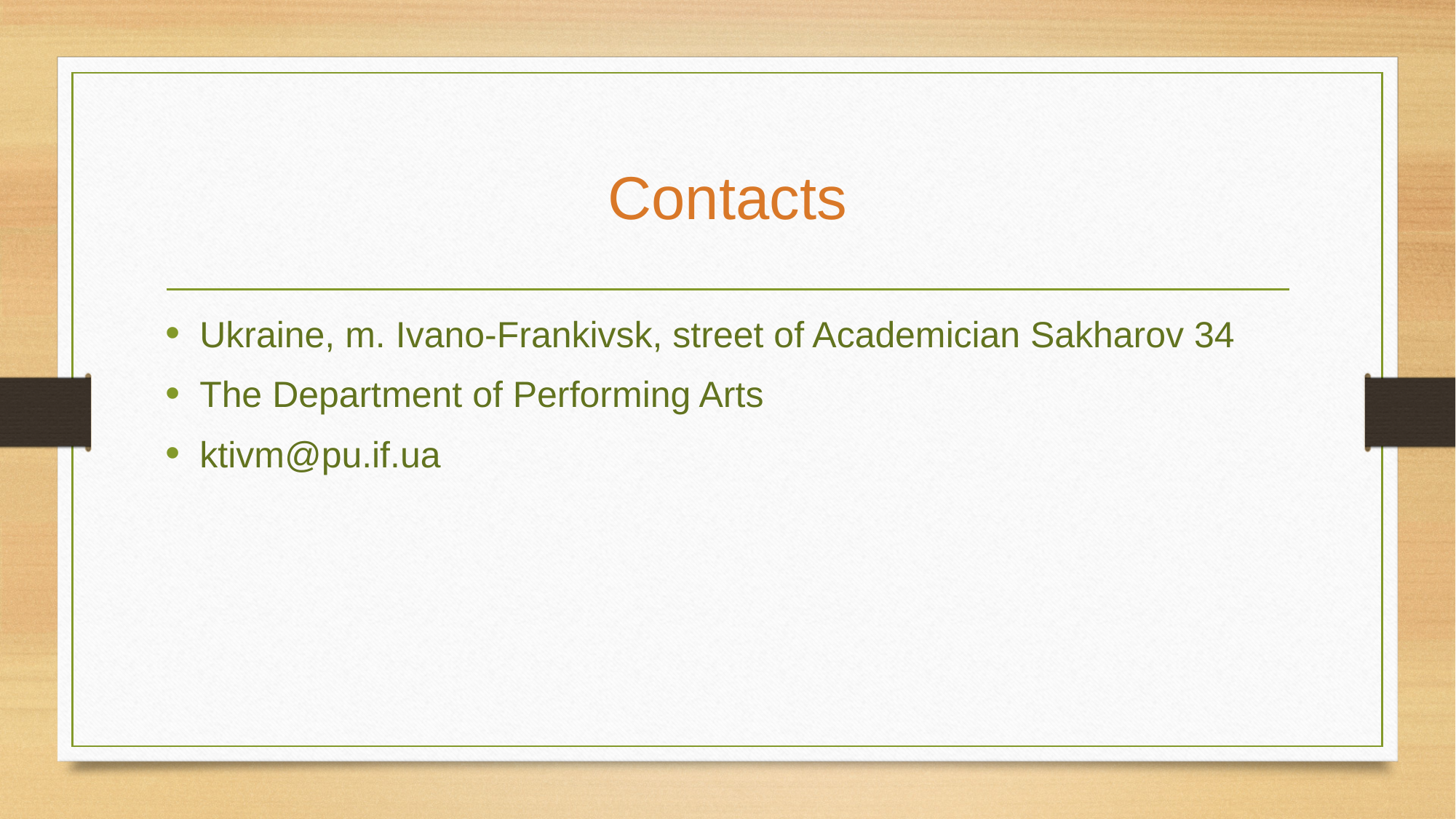

# Contacts
Ukraine, m. Ivano-Frankivsk, street of Academician Sakharov 34
The Department of Performing Arts
ktivm@pu.if.ua